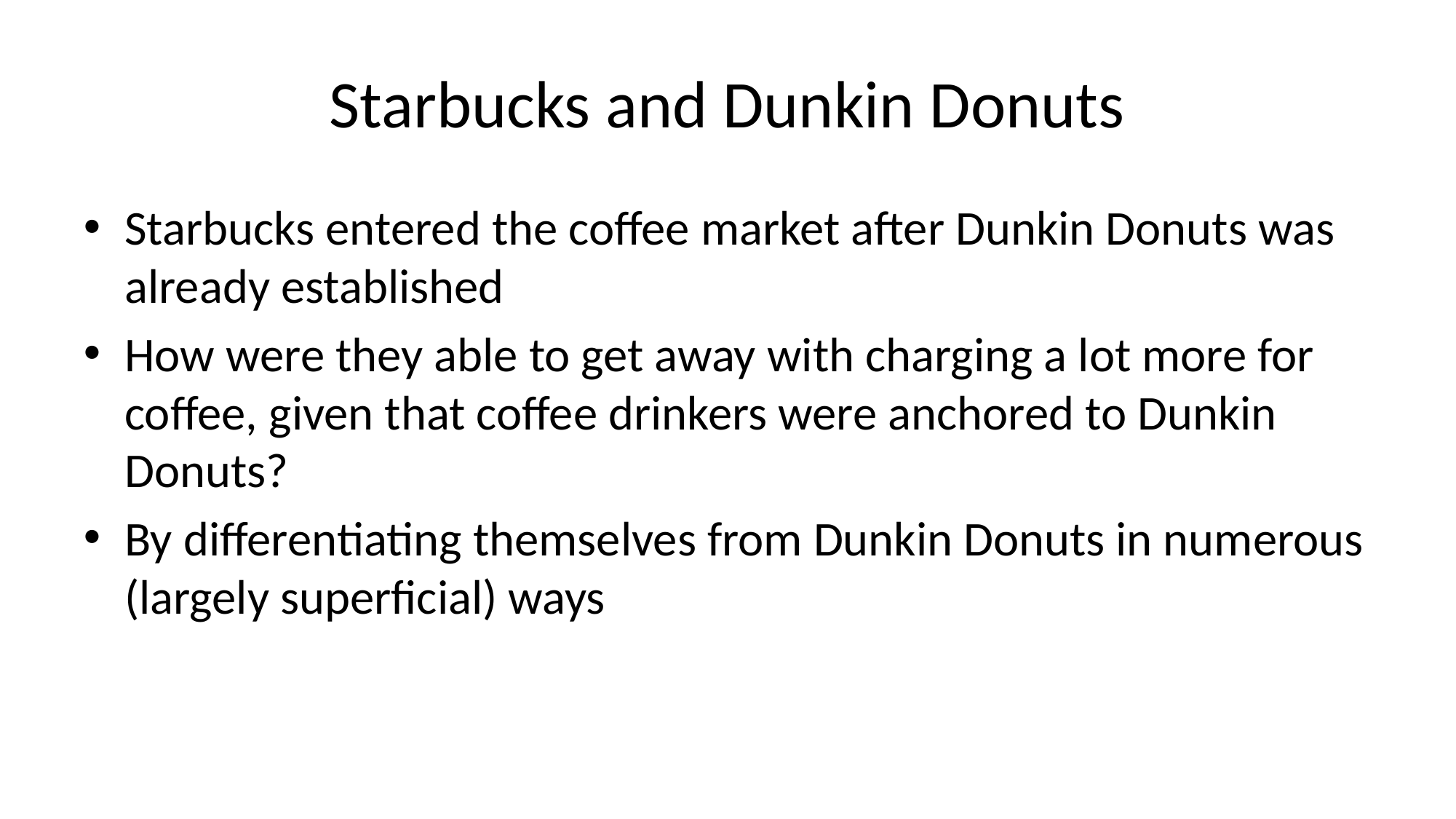

# Starbucks and Dunkin Donuts
Starbucks entered the coffee market after Dunkin Donuts was already established
How were they able to get away with charging a lot more for coffee, given that coffee drinkers were anchored to Dunkin Donuts?
By differentiating themselves from Dunkin Donuts in numerous (largely superficial) ways